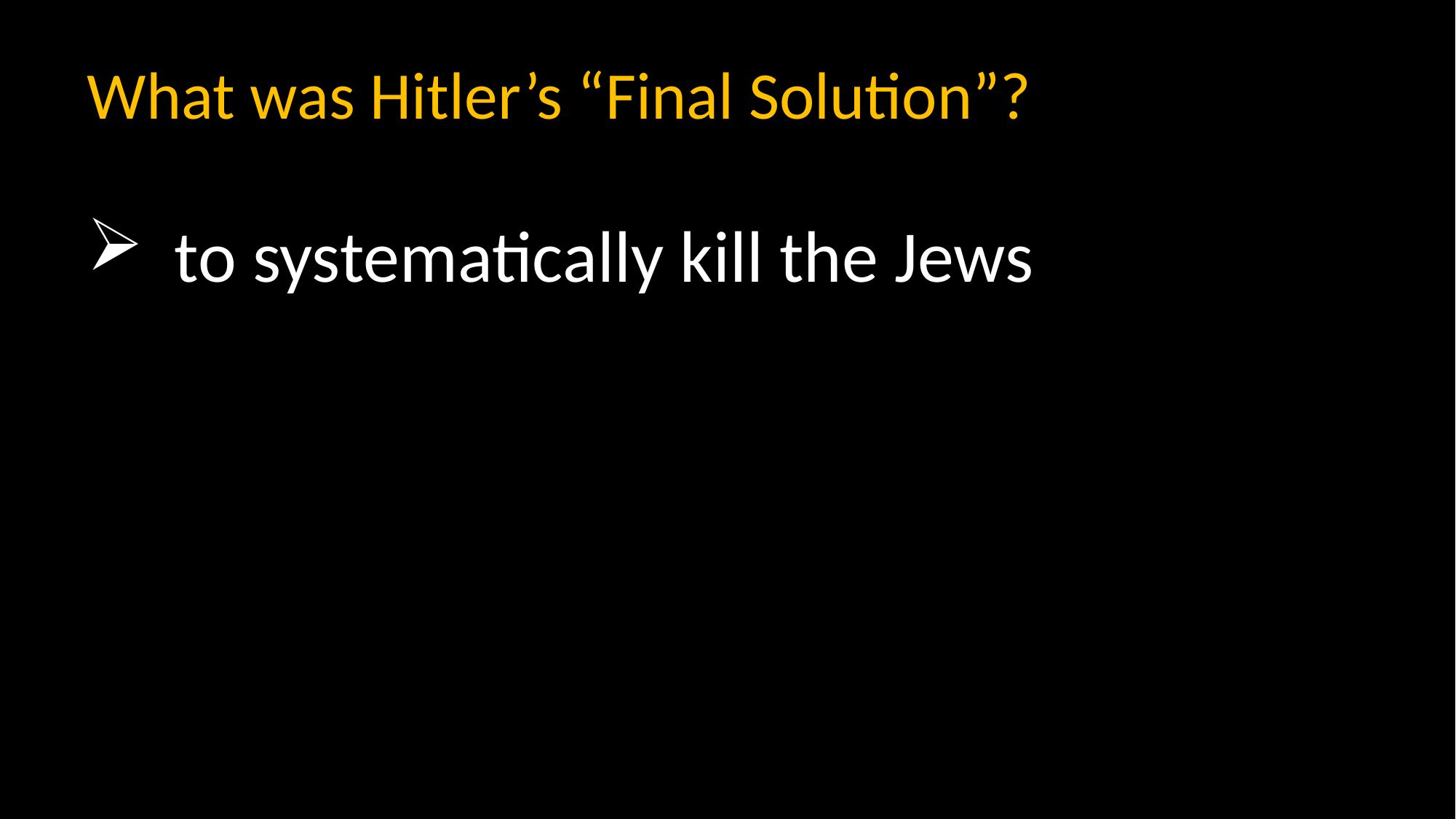

# What was Hitler’s “Final Solution”?
to systematically kill the Jews